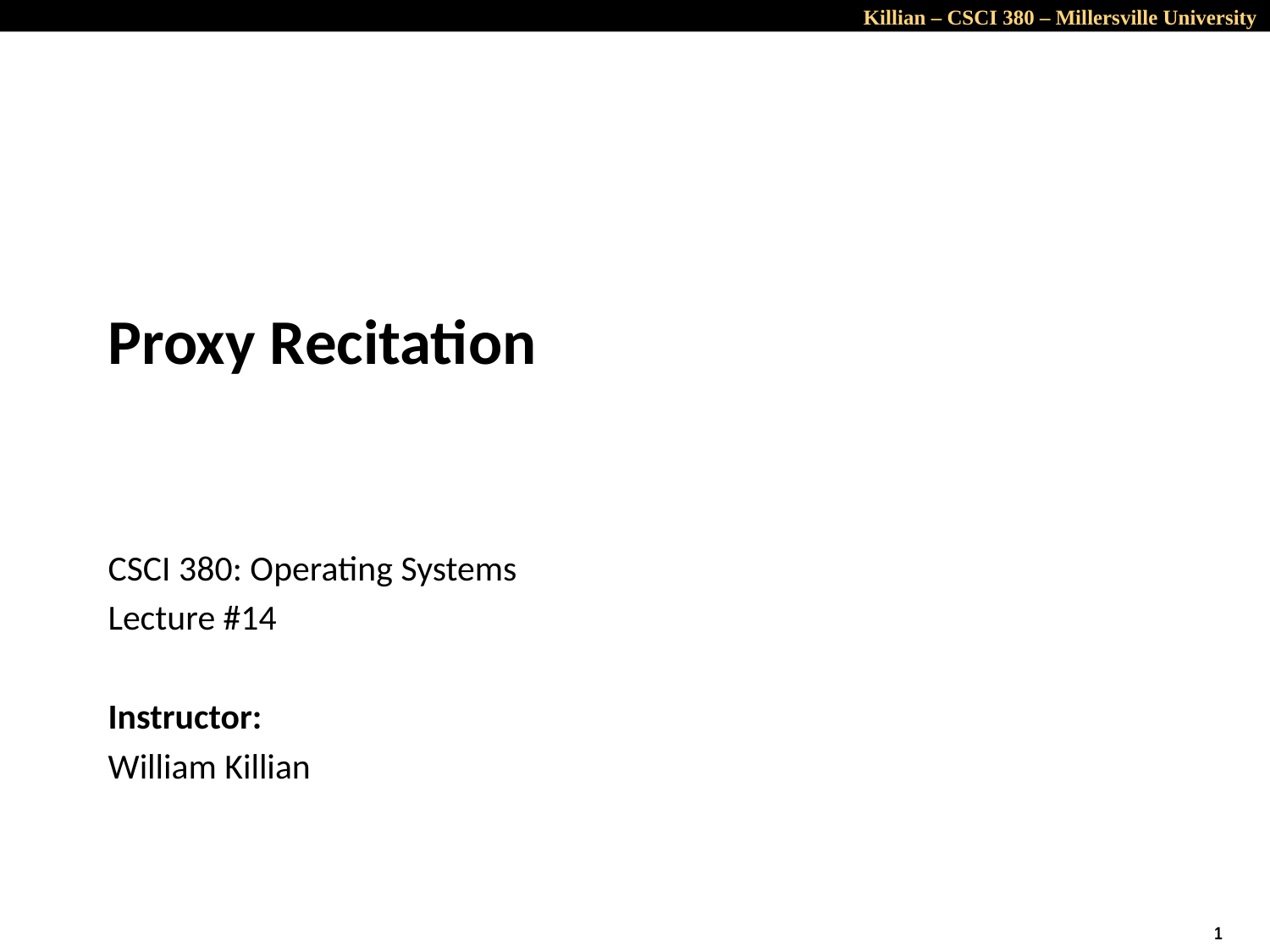

# Proxy Recitation
CSCI 380: Operating Systems
Lecture #14

Instructor:
William Killian